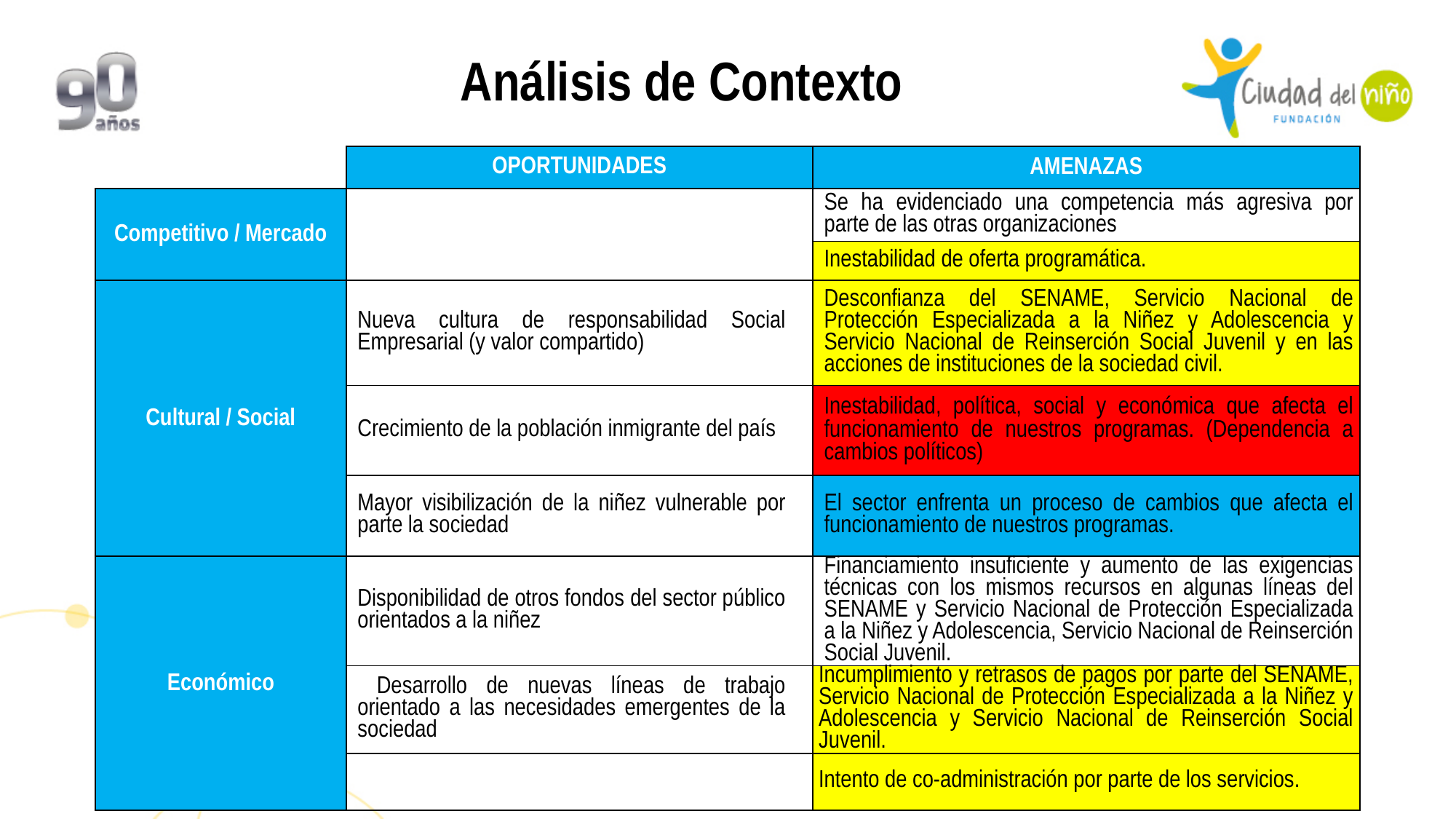

Análisis de Contexto
|  | OPORTUNIDADES | AMENAZAS |
| --- | --- | --- |
| Competitivo / Mercado |  | Se ha evidenciado una competencia más agresiva por parte de las otras organizaciones |
|  |  | Inestabilidad de oferta programática. |
| Cultural / Social | Nueva cultura de responsabilidad Social Empresarial (y valor compartido) | Desconfianza del SENAME, Servicio Nacional de Protección Especializada a la Niñez y Adolescencia y Servicio Nacional de Reinserción Social Juvenil y en las acciones de instituciones de la sociedad civil. |
|  | Crecimiento de la población inmigrante del país | Inestabilidad, política, social y económica que afecta el funcionamiento de nuestros programas. (Dependencia a cambios políticos) |
|  | Mayor visibilización de la niñez vulnerable por parte la sociedad | El sector enfrenta un proceso de cambios que afecta el funcionamiento de nuestros programas. |
| Económico | Disponibilidad de otros fondos del sector público orientados a la niñez | Financiamiento insuficiente y aumento de las exigencias técnicas con los mismos recursos en algunas líneas del SENAME y Servicio Nacional de Protección Especializada a la Niñez y Adolescencia, Servicio Nacional de Reinserción Social Juvenil. |
|  | Desarrollo de nuevas líneas de trabajo orientado a las necesidades emergentes de la sociedad | Incumplimiento y retrasos de pagos por parte del SENAME, Servicio Nacional de Protección Especializada a la Niñez y Adolescencia y Servicio Nacional de Reinserción Social Juvenil. |
|  |  | Intento de co-administración por parte de los servicios. |